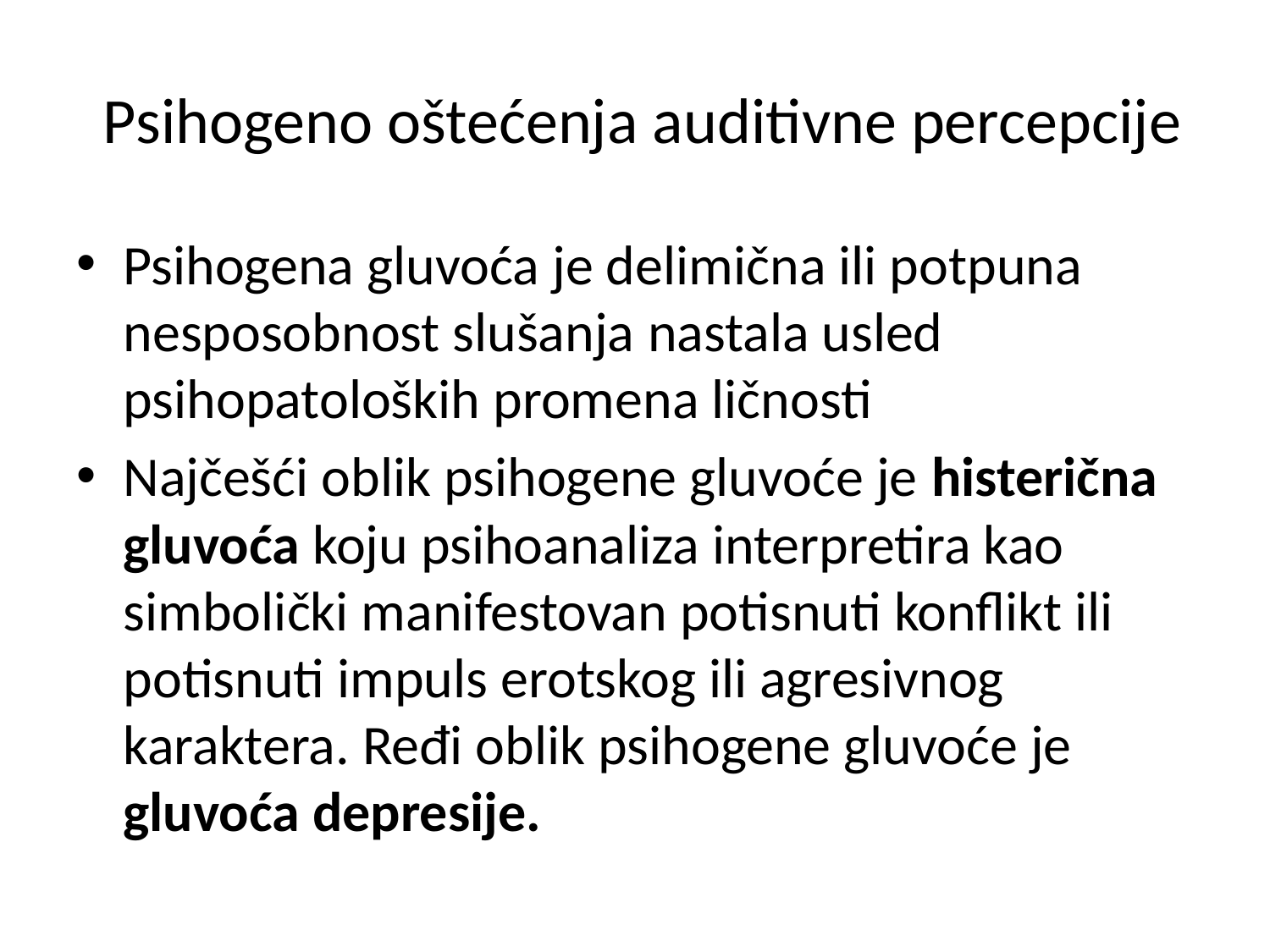

# Psihogeno oštećenja auditivne percepcije
Psihogena gluvoća je delimična ili potpuna nesposobnost slušanja nastala usled psihopatoloških promena ličnosti
Najčešći oblik psihogene gluvoće je histerična gluvoća koju psihoanaliza interpretira kao simbolički manifestovan potisnuti konflikt ili potisnuti impuls erotskog ili agresivnog karaktera. Ređi oblik psihogene gluvoće je gluvoća depresije.